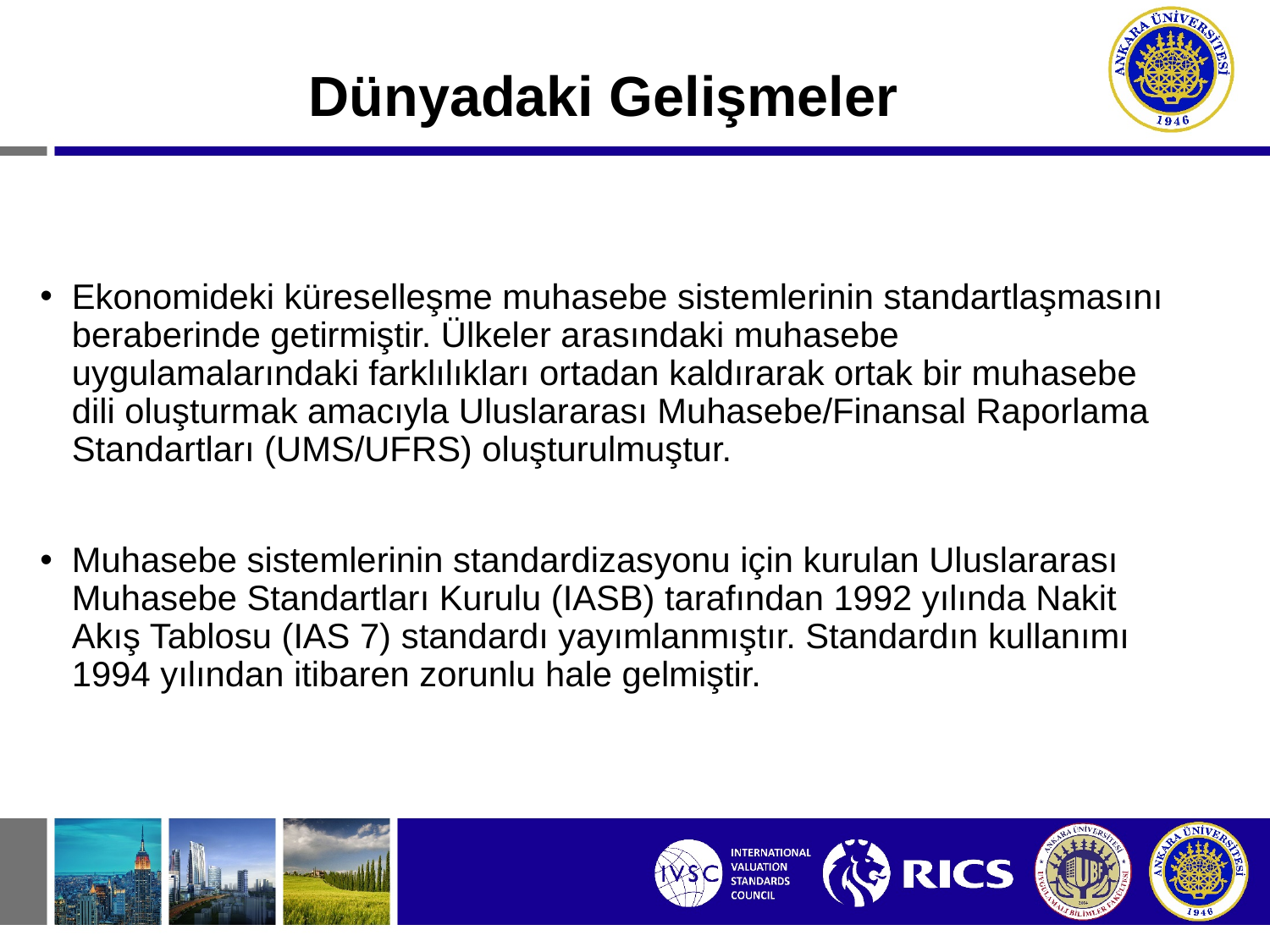

# Dünyadaki Gelişmeler
Ekonomideki küreselleşme muhasebe sistemlerinin standartlaşmasını beraberinde getirmiştir. Ülkeler arasındaki muhasebe uygulamalarındaki farklılıkları ortadan kaldırarak ortak bir muhasebe dili oluşturmak amacıyla Uluslararası Muhasebe/Finansal Raporlama Standartları (UMS/UFRS) oluşturulmuştur.

Muhasebe sistemlerinin standardizasyonu için kurulan Uluslararası Muhasebe Standartları Kurulu (IASB) tarafından 1992 yılında Nakit Akış Tablosu (IAS 7) standardı yayımlanmıştır. Standardın kullanımı 1994 yılından itibaren zorunlu hale gelmiştir.